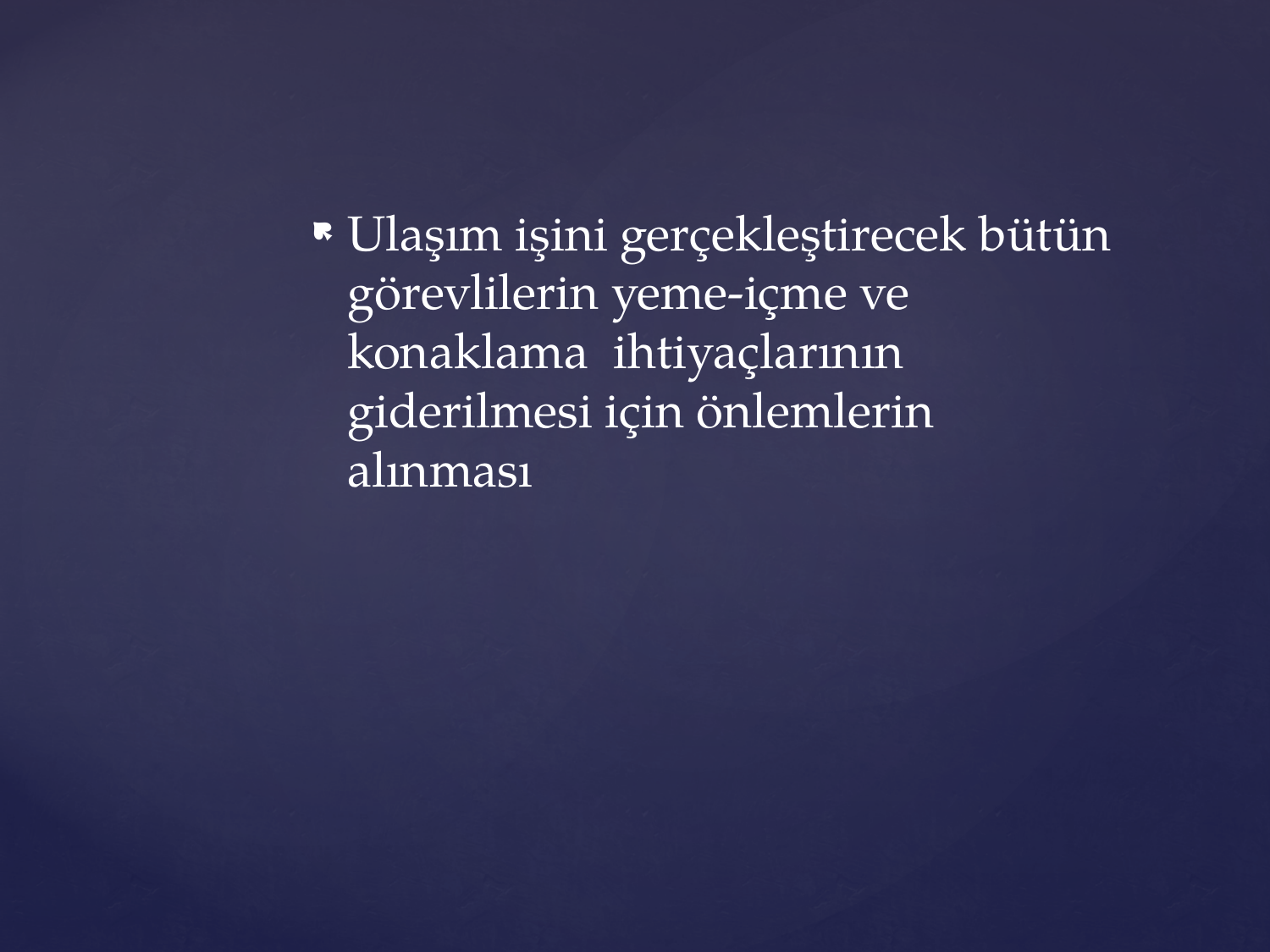

Ulaşım işini gerçekleştirecek bütün görevlilerin yeme-içme ve konaklama  ihtiyaçlarının giderilmesi için önlemlerin alınması
#